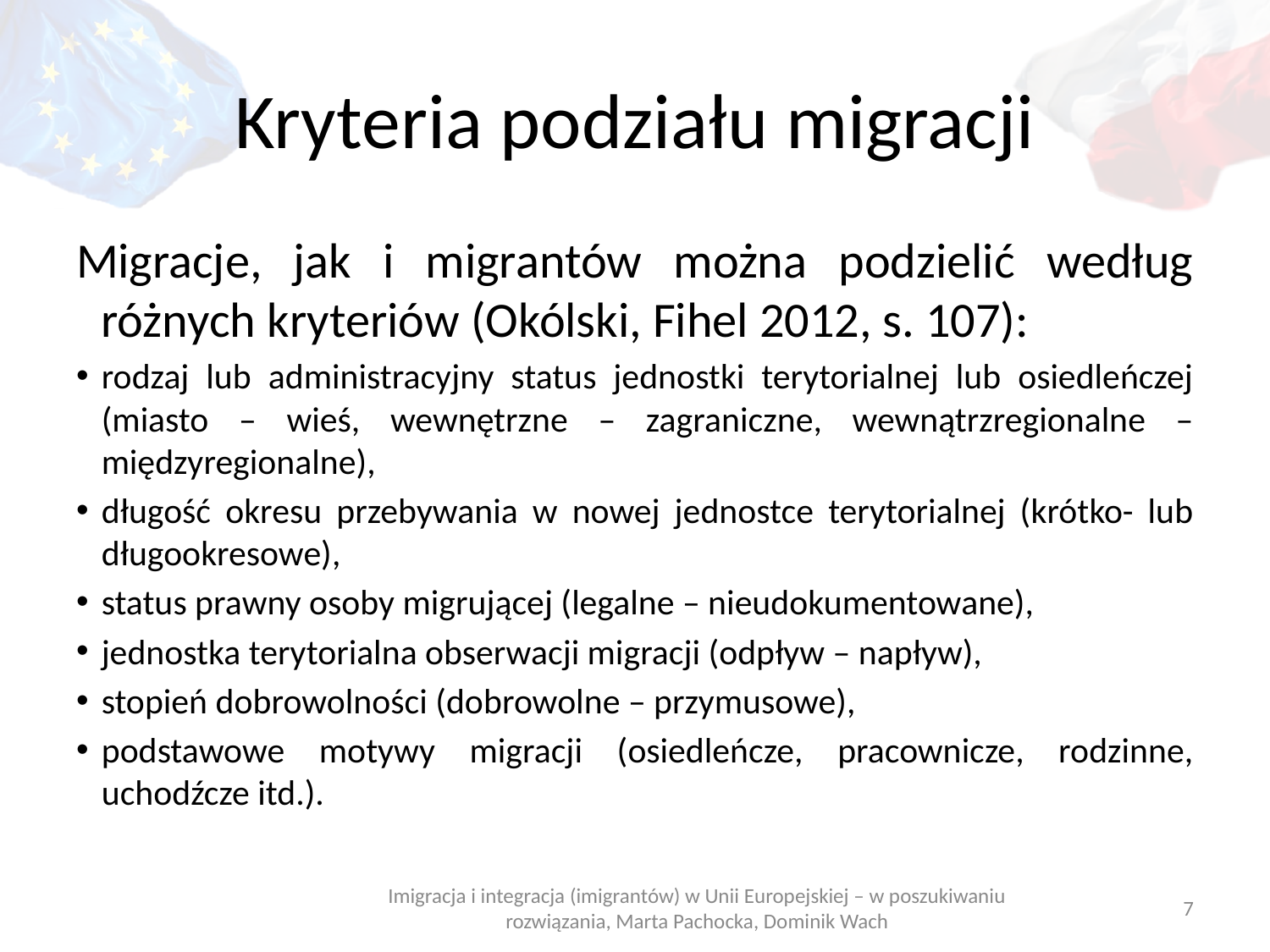

# Kryteria podziału migracji
Migracje, jak i migrantów można podzielić według różnych kryteriów (Okólski, Fihel 2012, s. 107):
rodzaj lub administracyjny status jednostki terytorialnej lub osiedleńczej (miasto – wieś, wewnętrzne – zagraniczne, wewnątrzregionalne – międzyregionalne),
długość okresu przebywania w nowej jednostce terytorialnej (krótko- lub długookresowe),
status prawny osoby migrującej (legalne – nieudokumentowane),
jednostka terytorialna obserwacji migracji (odpływ – napływ),
stopień dobrowolności (dobrowolne – przymusowe),
podstawowe motywy migracji (osiedleńcze, pracownicze, rodzinne, uchodźcze itd.).

Imigracja i integracja (imigrantów) w Unii Europejskiej – w poszukiwaniu rozwiązania, Marta Pachocka, Dominik Wach
7